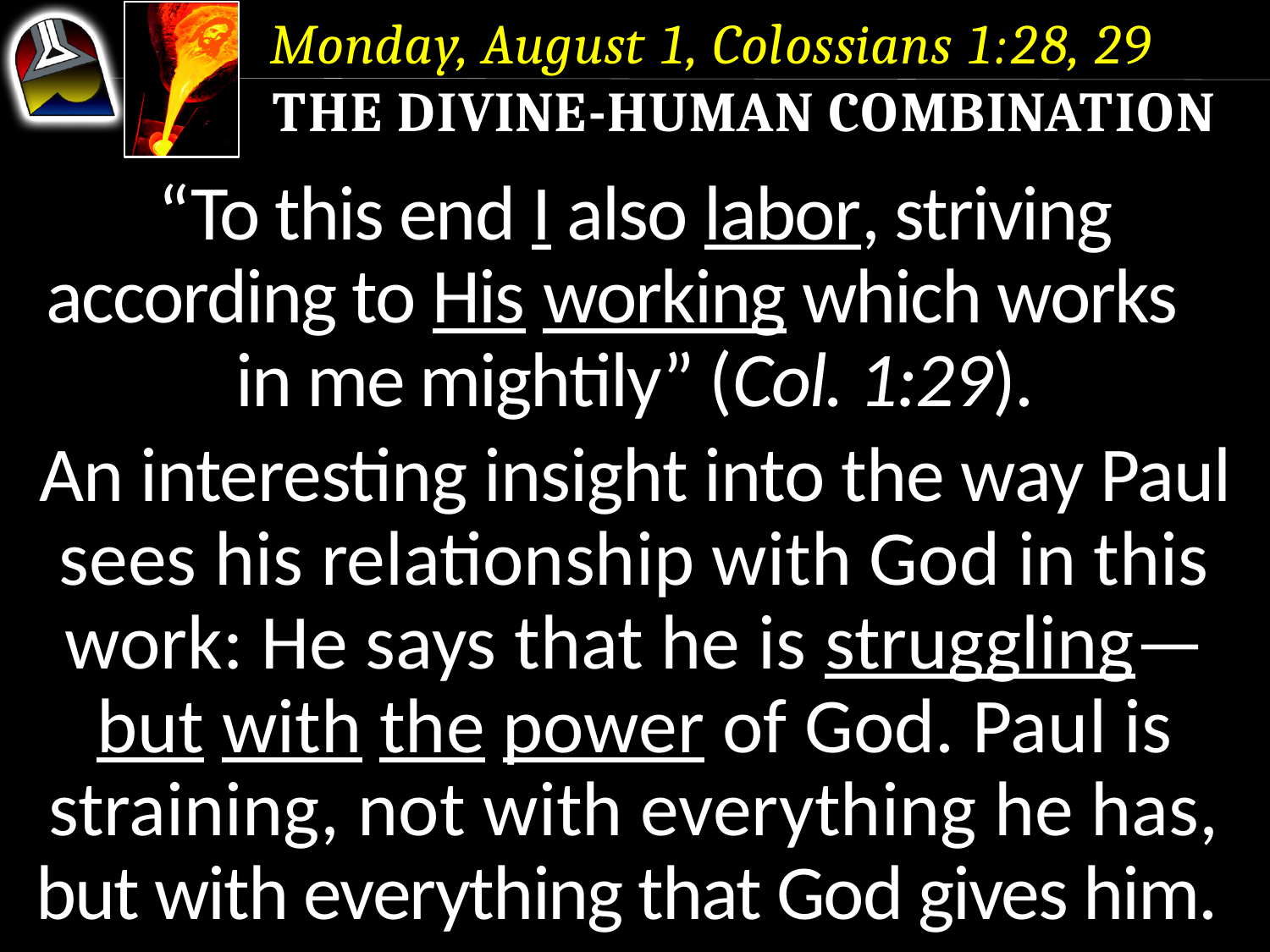

Monday, August 1, Colossians 1:28, 29
The Divine-Human Combination
“To this end I also labor, striving according to His working which works    in me mightily” (Col. 1:29).
An interesting insight into the way Paul sees his relationship with God in this work: He says that he is struggling—but with the power of God. Paul is straining, not with everything he has, but with everything that God gives him.